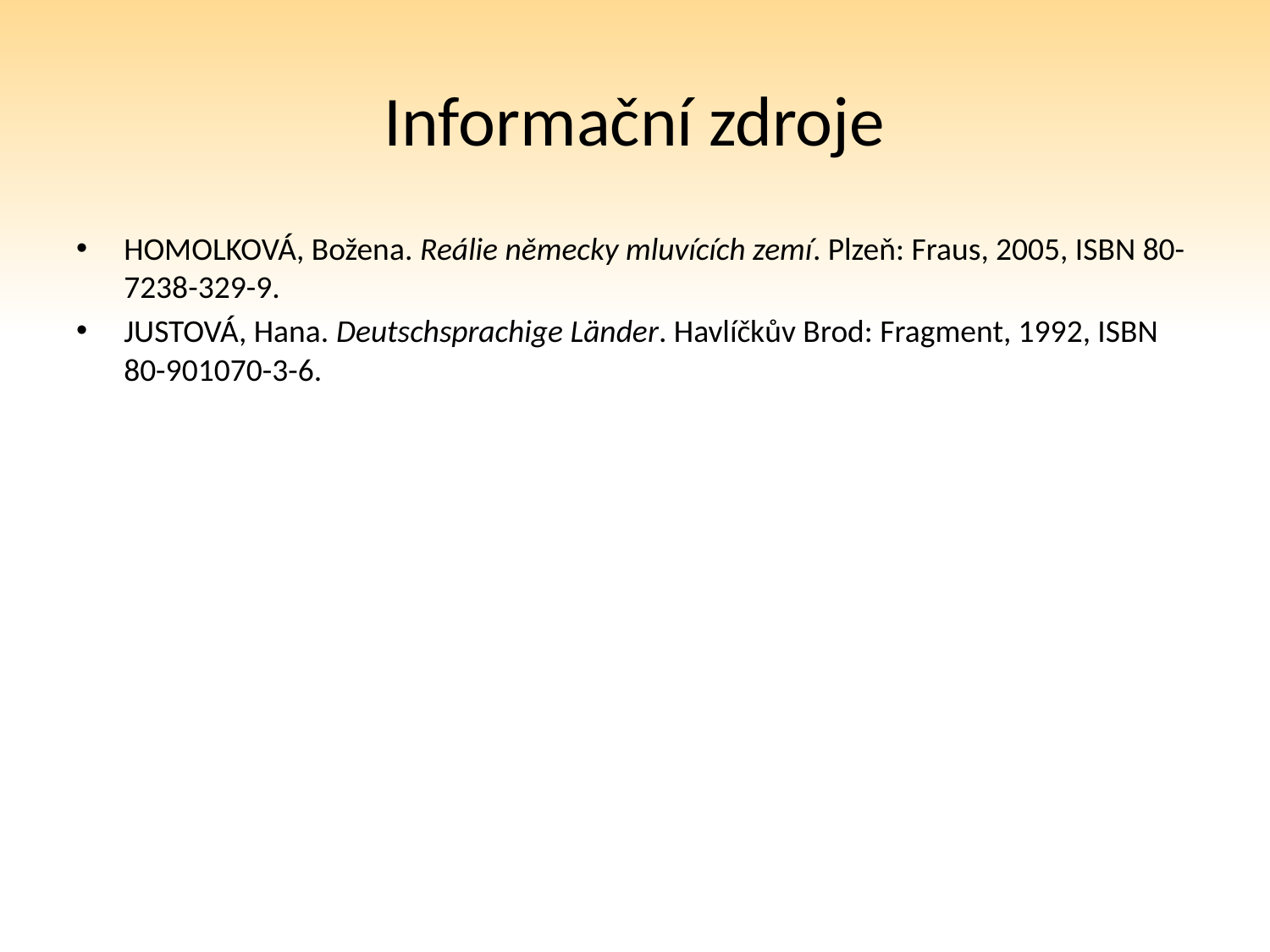

# Informační zdroje
HOMOLKOVÁ, Božena. Reálie německy mluvících zemí. Plzeň: Fraus, 2005, ISBN 80-7238-329-9.
JUSTOVÁ, Hana. Deutschsprachige Länder. Havlíčkův Brod: Fragment, 1992, ISBN 80-901070-3-6.